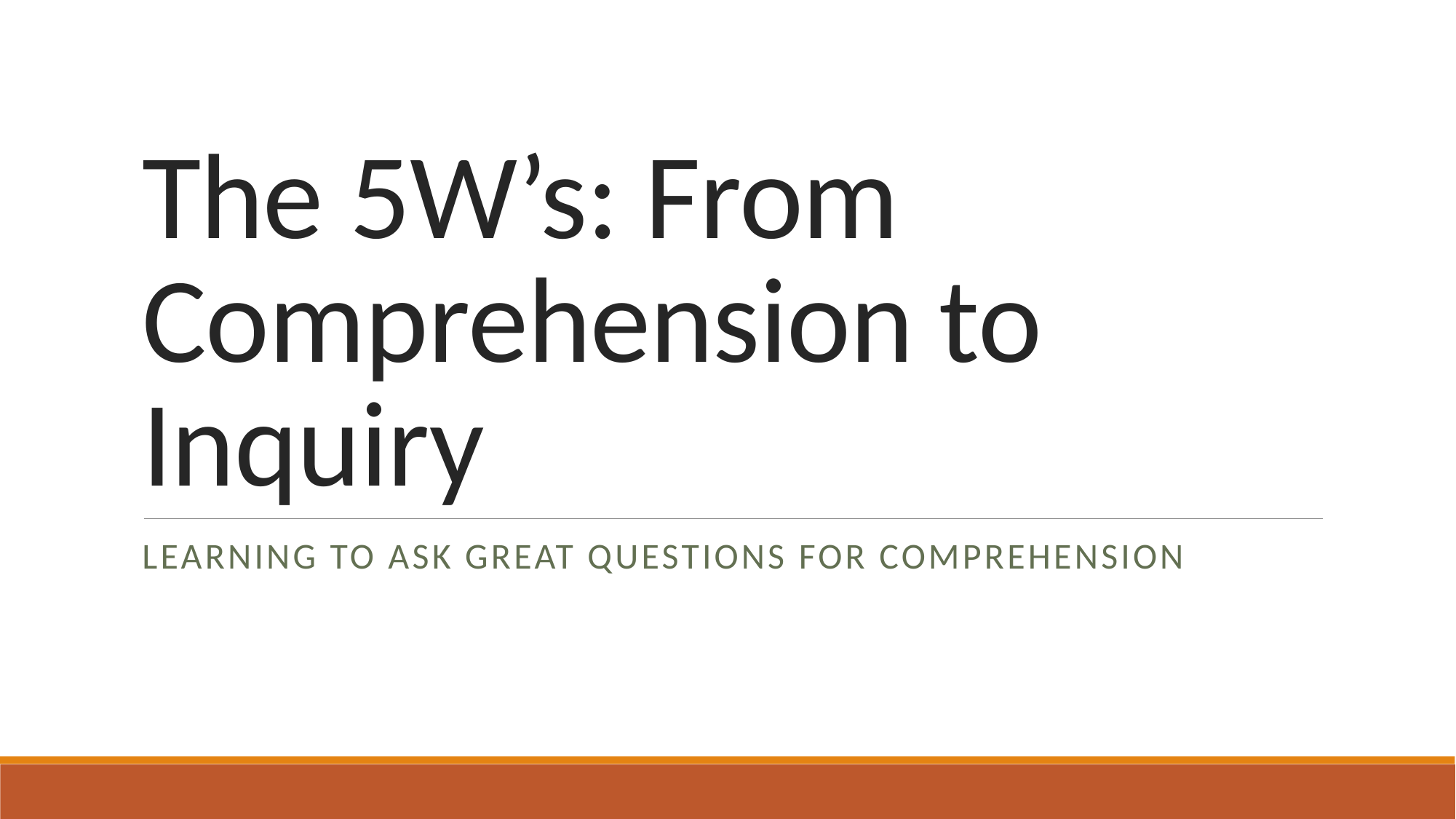

# The 5W’s: From Comprehension to Inquiry
Learning to Ask Great Questions for Comprehension